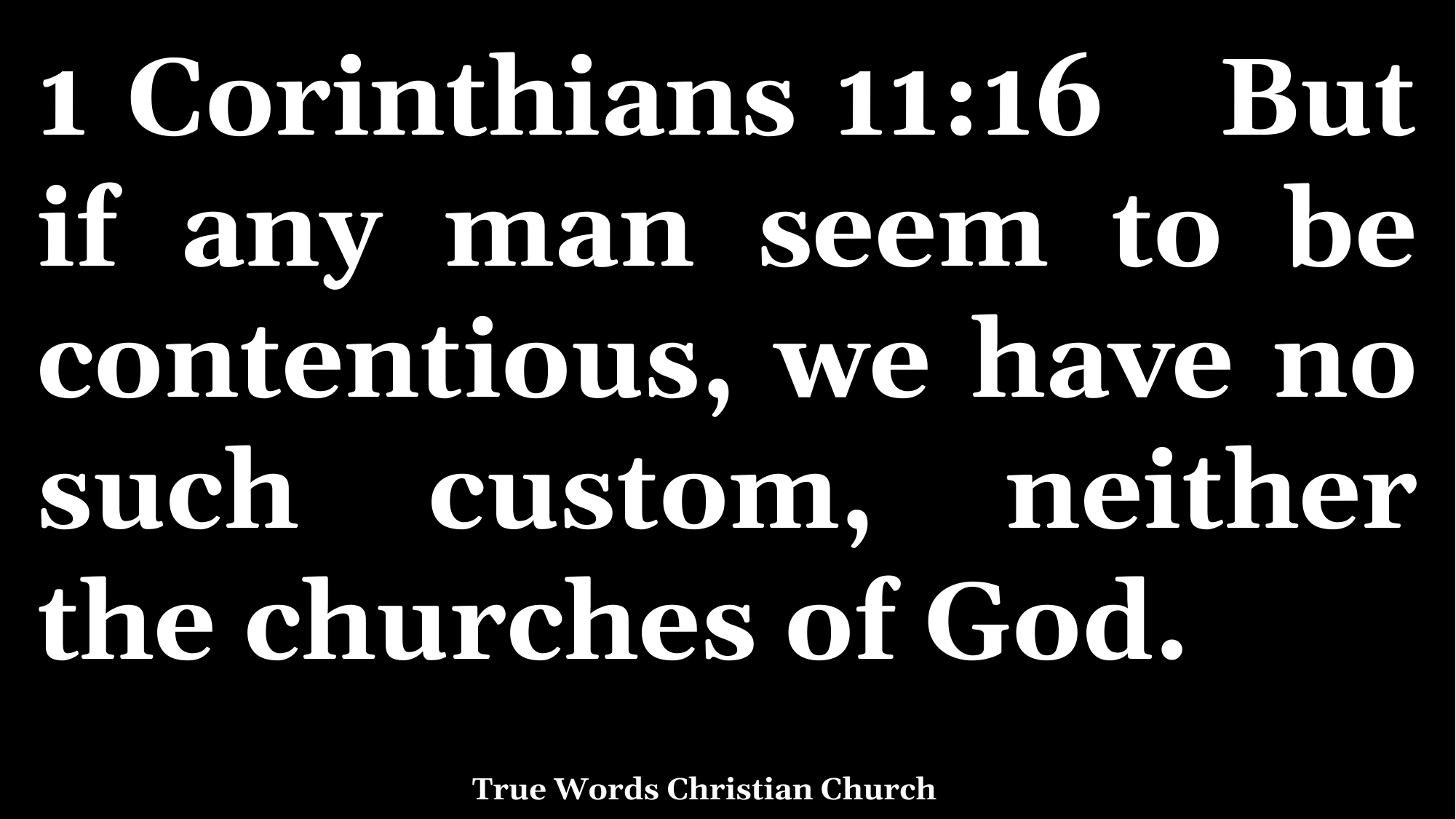

1 Corinthians 11:16   But if any man seem to be contentious, we have no such custom, neither the churches of God.
True Words Christian Church